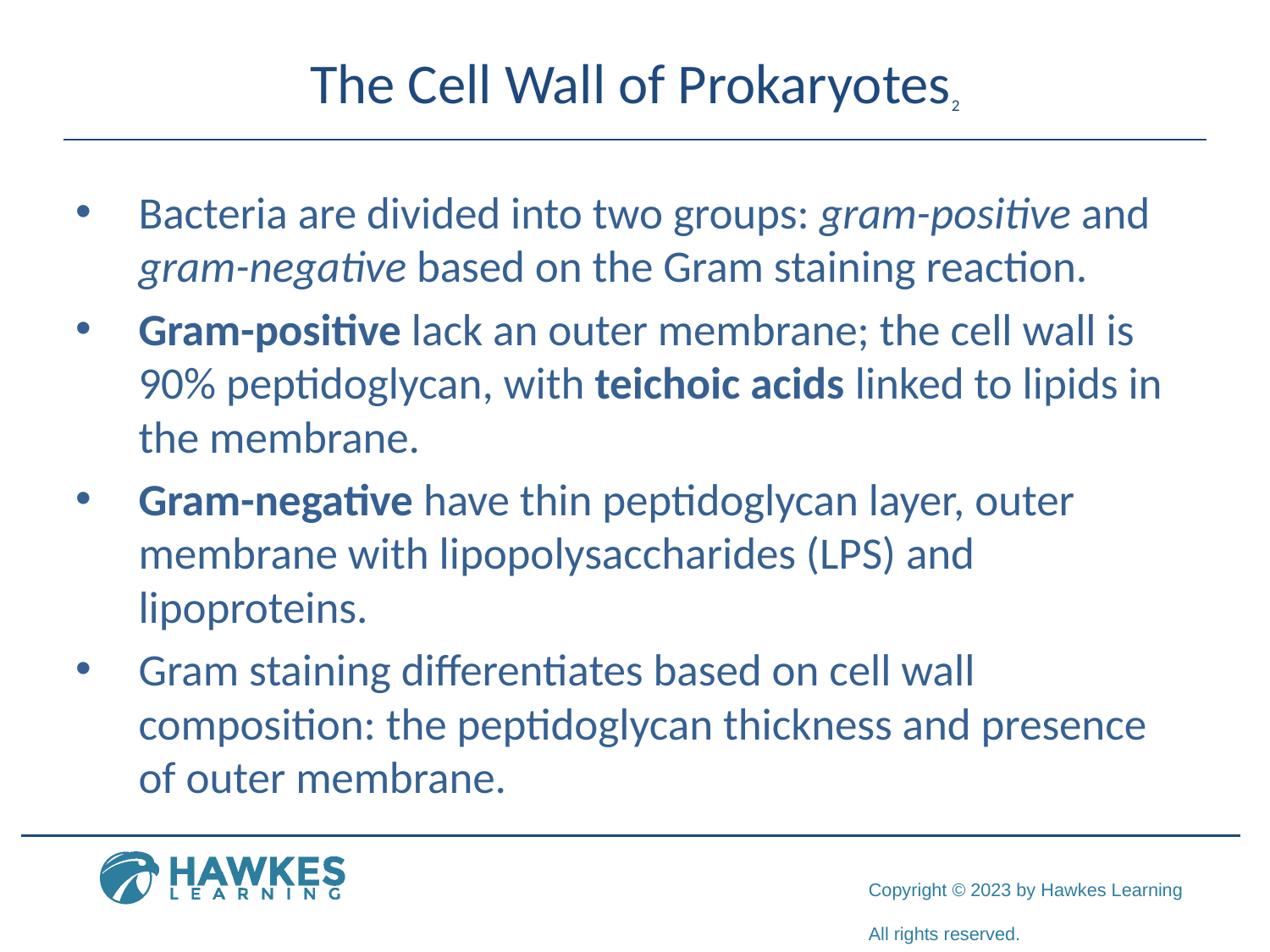

# The Cell Wall of Prokaryotes2
Bacteria are divided into two groups: gram-positive and gram-negative based on the Gram staining reaction.
Gram-positive lack an outer membrane; the cell wall is 90% peptidoglycan, with teichoic acids linked to lipids in the membrane.
Gram-negative have thin peptidoglycan layer, outer membrane with lipopolysaccharides (LPS) and lipoproteins.
Gram staining differentiates based on cell wall composition: the peptidoglycan thickness and presence of outer membrane.